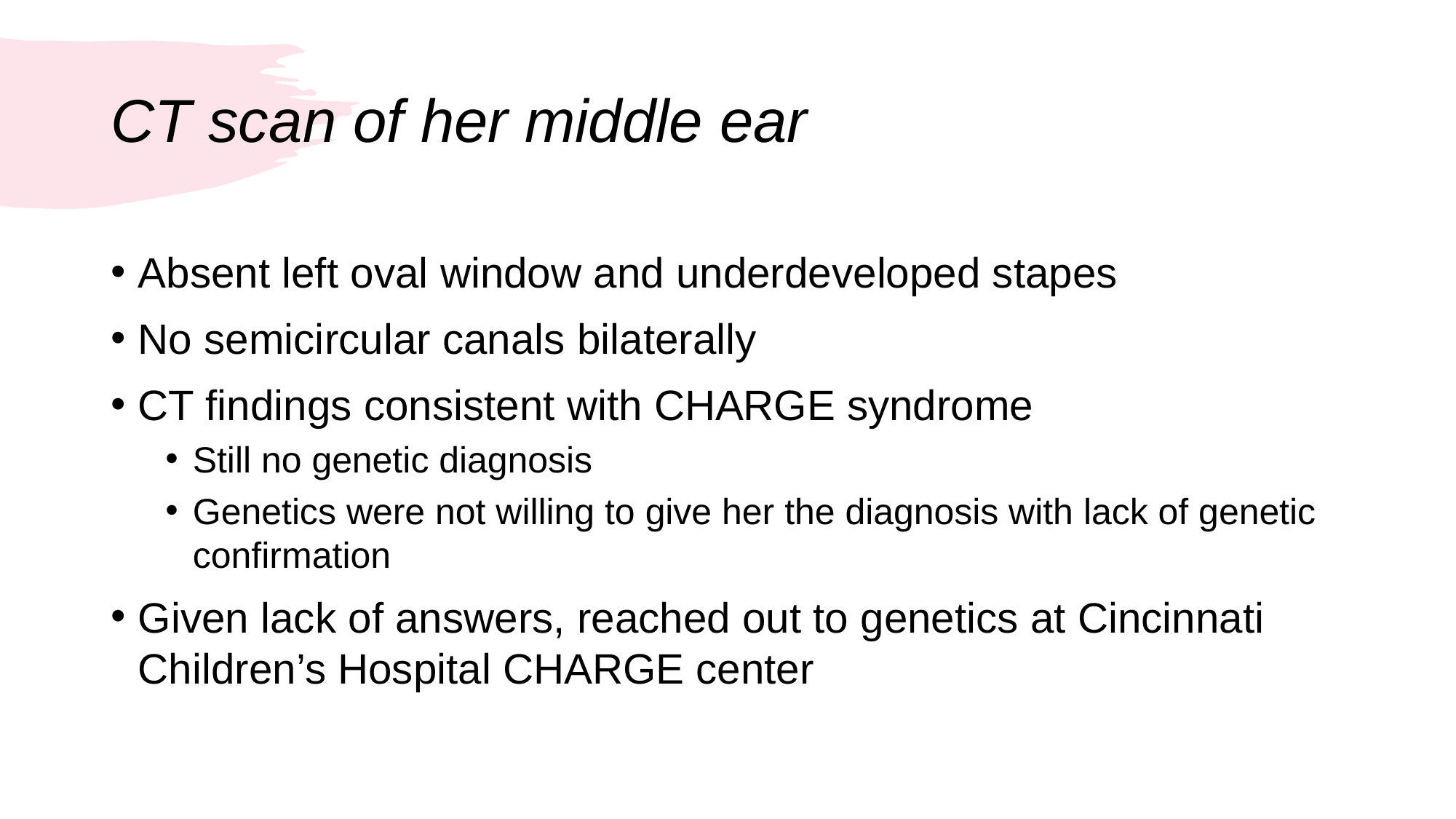

# CT scan of her middle ear
Absent left oval window and underdeveloped stapes
No semicircular canals bilaterally
CT findings consistent with CHARGE syndrome
Still no genetic diagnosis
Genetics were not willing to give her the diagnosis with lack of genetic confirmation
Given lack of answers, reached out to genetics at Cincinnati  Children’s Hospital CHARGE center